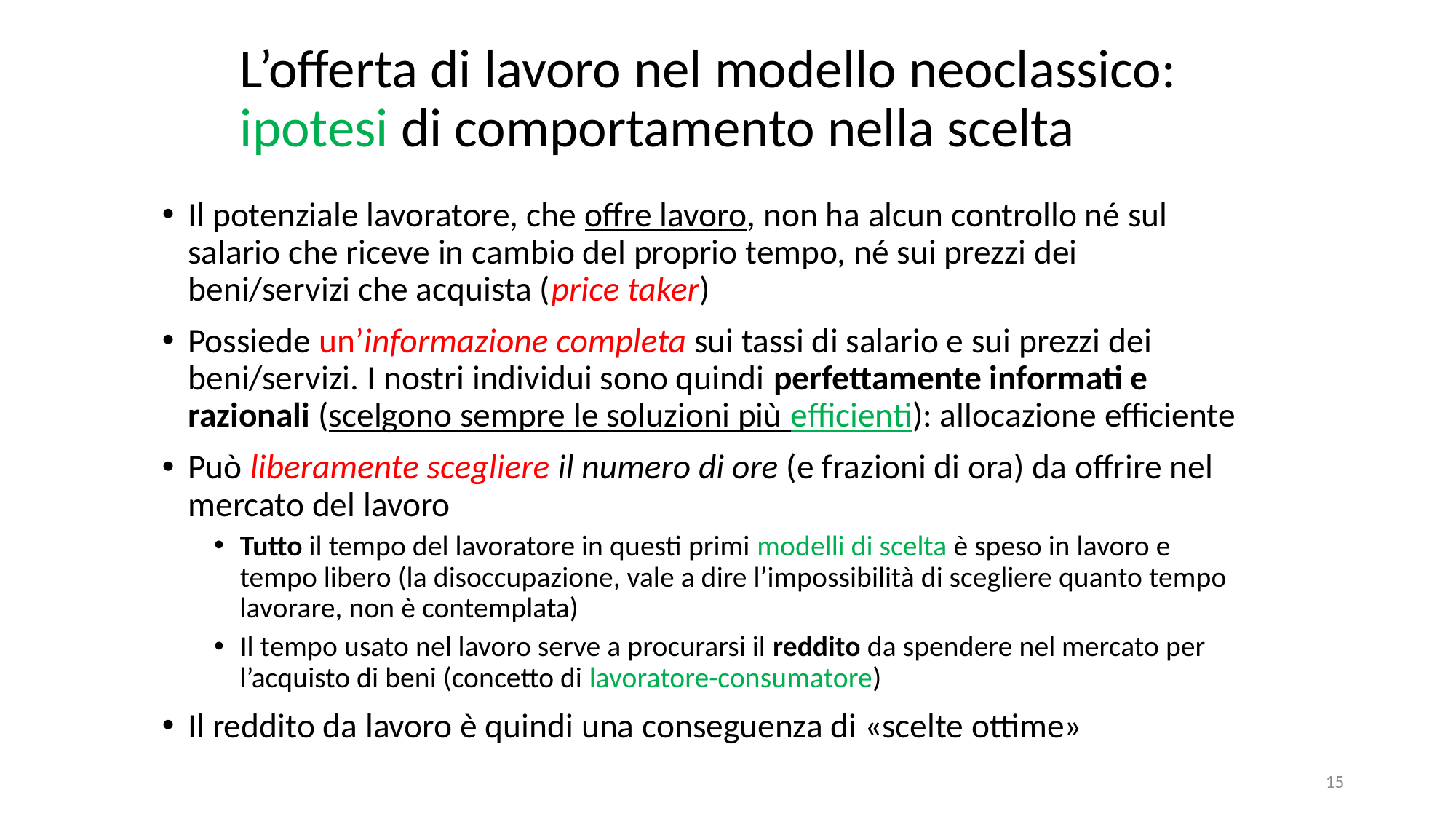

# L’offerta di lavoro nel modello neoclassico: ipotesi di comportamento nella scelta
Il potenziale lavoratore, che offre lavoro, non ha alcun controllo né sul salario che riceve in cambio del proprio tempo, né sui prezzi dei beni/servizi che acquista (price taker)
Possiede un’informazione completa sui tassi di salario e sui prezzi dei beni/servizi. I nostri individui sono quindi perfettamente informati e razionali (scelgono sempre le soluzioni più efficienti): allocazione efficiente
Può liberamente scegliere il numero di ore (e frazioni di ora) da offrire nel mercato del lavoro
Tutto il tempo del lavoratore in questi primi modelli di scelta è speso in lavoro e tempo libero (la disoccupazione, vale a dire l’impossibilità di scegliere quanto tempo lavorare, non è contemplata)
Il tempo usato nel lavoro serve a procurarsi il reddito da spendere nel mercato per l’acquisto di beni (concetto di lavoratore-consumatore)
Il reddito da lavoro è quindi una conseguenza di «scelte ottime»

15